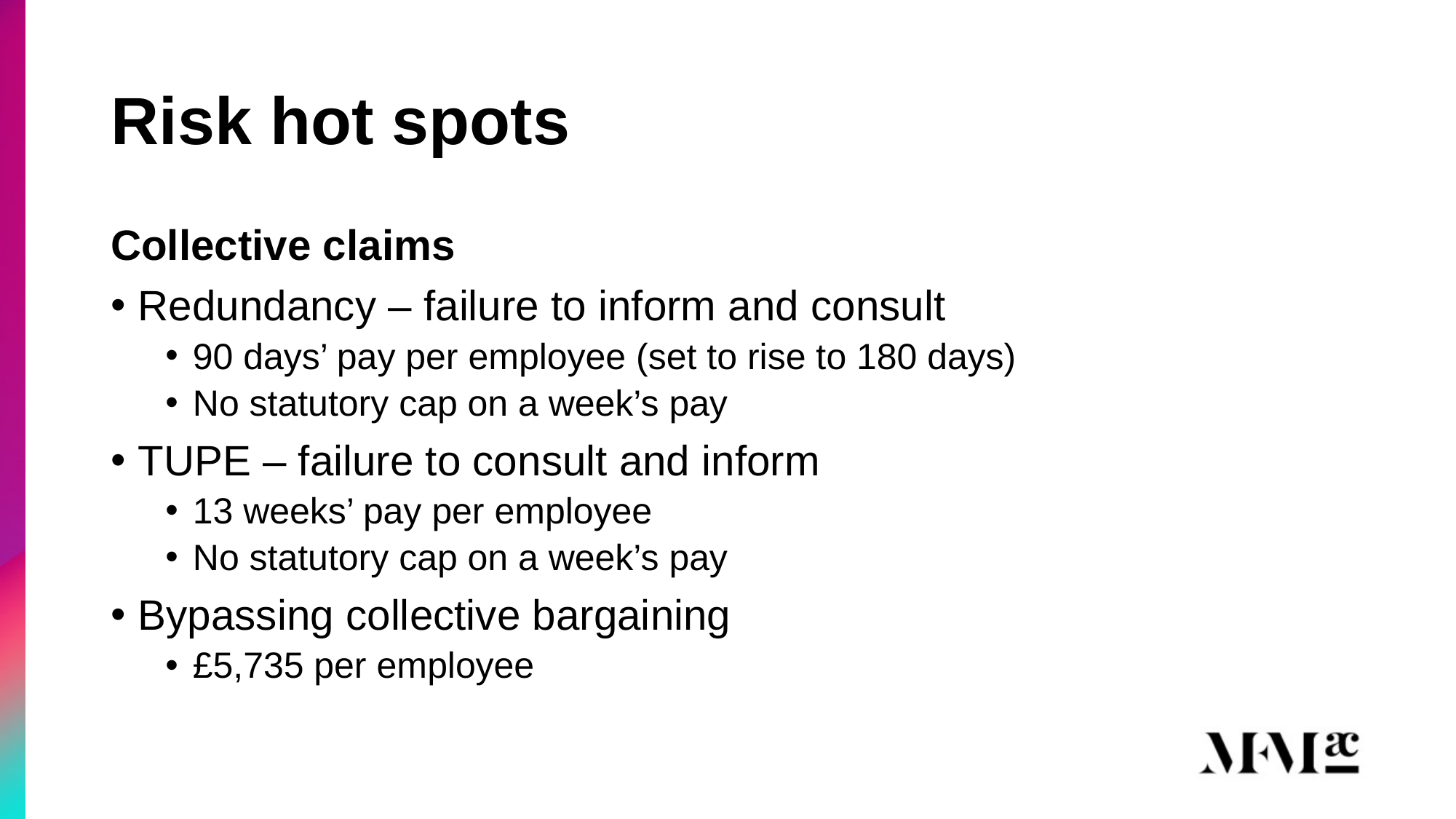

# Risk hot spots
Collective claims
Redundancy – failure to inform and consult
90 days’ pay per employee (set to rise to 180 days)
No statutory cap on a week’s pay
TUPE – failure to consult and inform
13 weeks’ pay per employee
No statutory cap on a week’s pay
Bypassing collective bargaining
£5,735 per employee